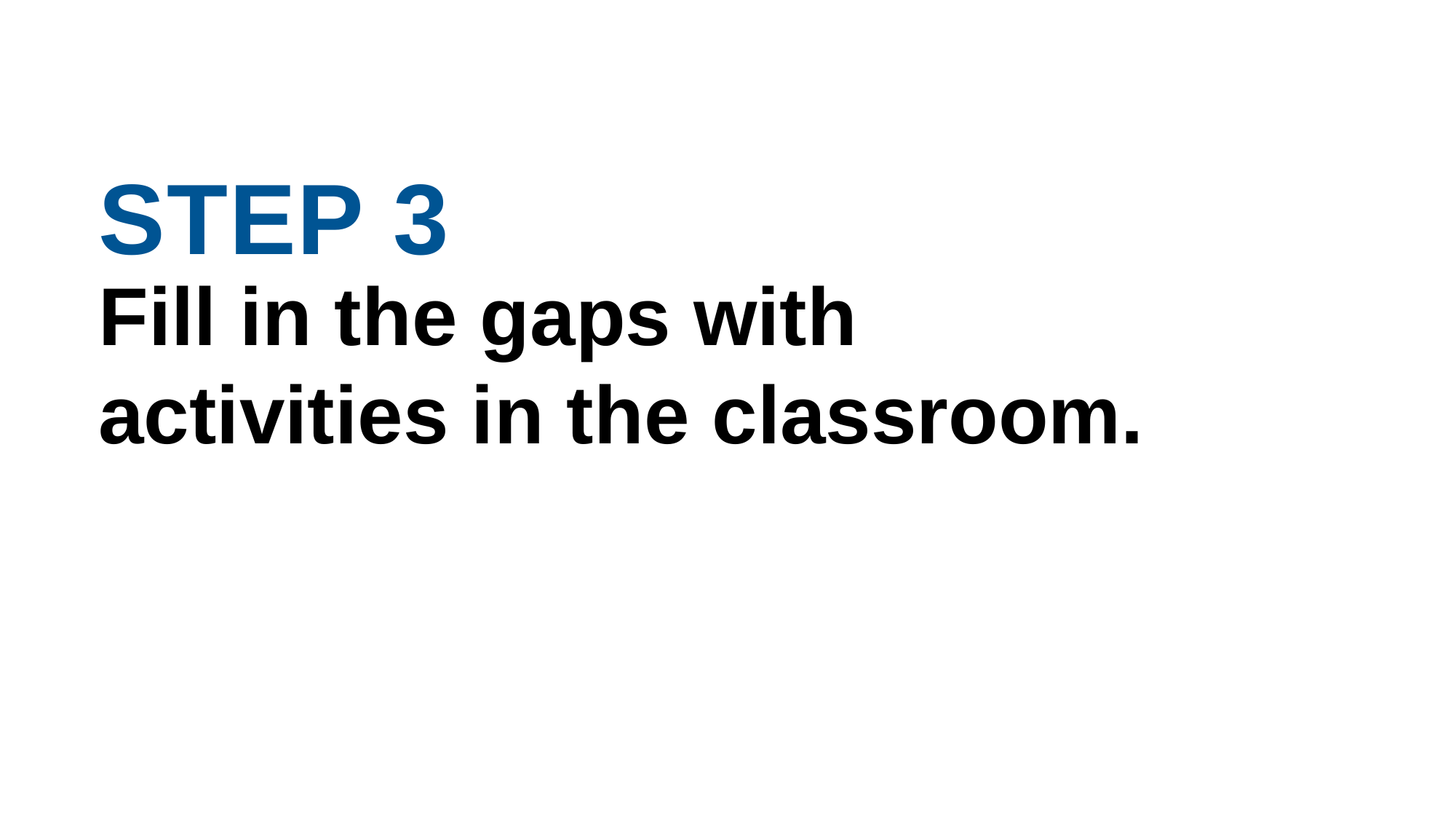

STEP 3
Fill in the gaps with
activities in the classroom.